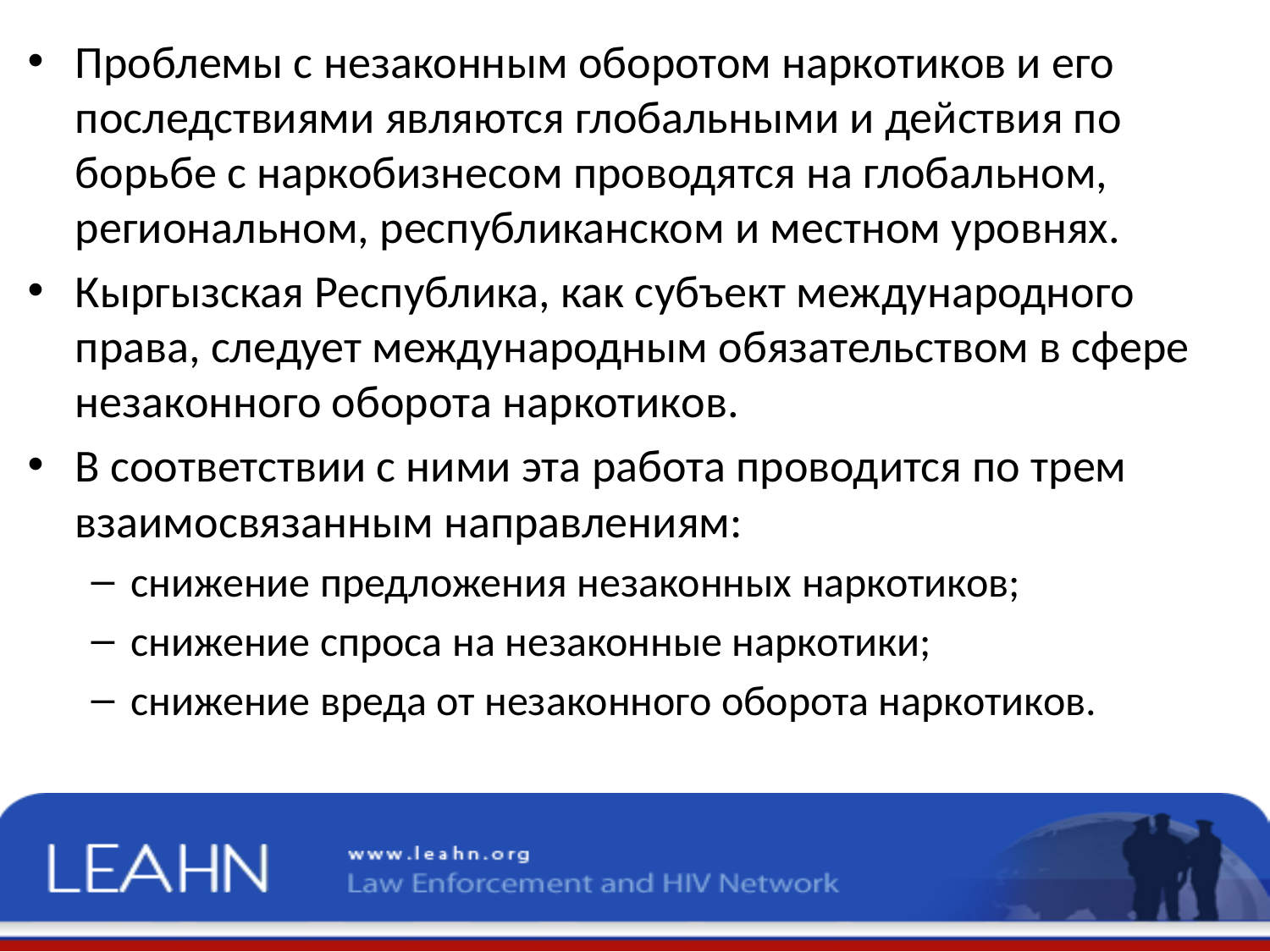

Проблемы с незаконным оборотом наркотиков и его последствиями являются глобальными и действия по борьбе с наркобизнесом проводятся на глобальном, региональном, республиканском и местном уровнях.
Кыргызская Республика, как субъект международного права, следует международным обязательством в сфере незаконного оборота наркотиков.
В соответствии с ними эта работа проводится по трем взаимосвязанным направлениям:
снижение предложения незаконных наркотиков;
снижение спроса на незаконные наркотики;
снижение вреда от незаконного оборота наркотиков.